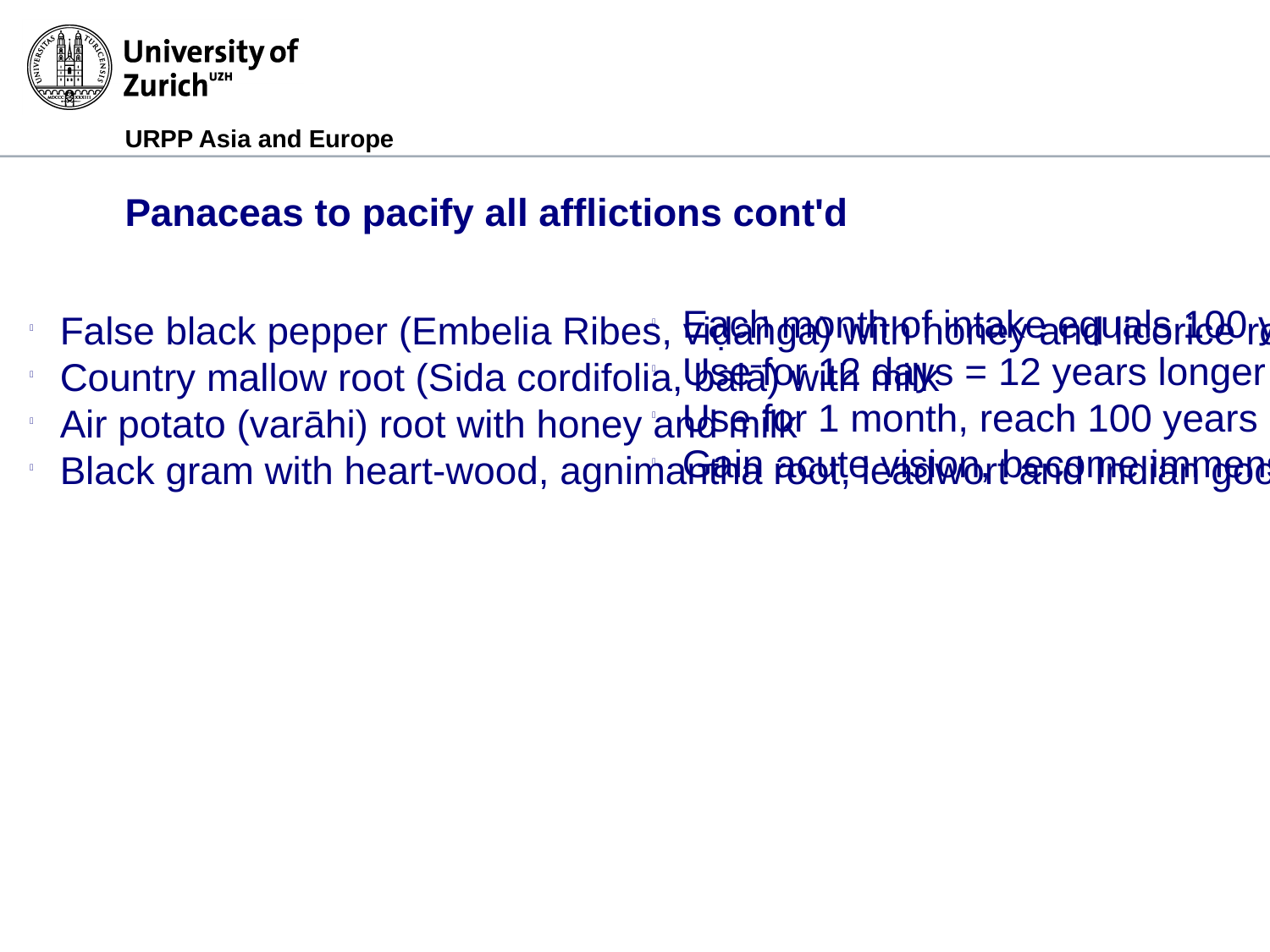

Panaceas to pacify all afflictions cont'd
Each month of intake equals 100 years of increased life-span
Use for 12 days = 12 years longer life, use for 100 days = 100 years longer life
Use for 1 month, reach 100 years of age
Gain acute vision, become immensely strong and virile, reach 100 years of age
False black pepper (Embelia Ribes, viḍaṅga) with honey and licorice root
Country mallow root (Sida cordifolia, balā) with milk
Air potato (varāhi) root with honey and milk
Black gram with heart-wood, agnimantha root, leadwort and Indian gooseberry